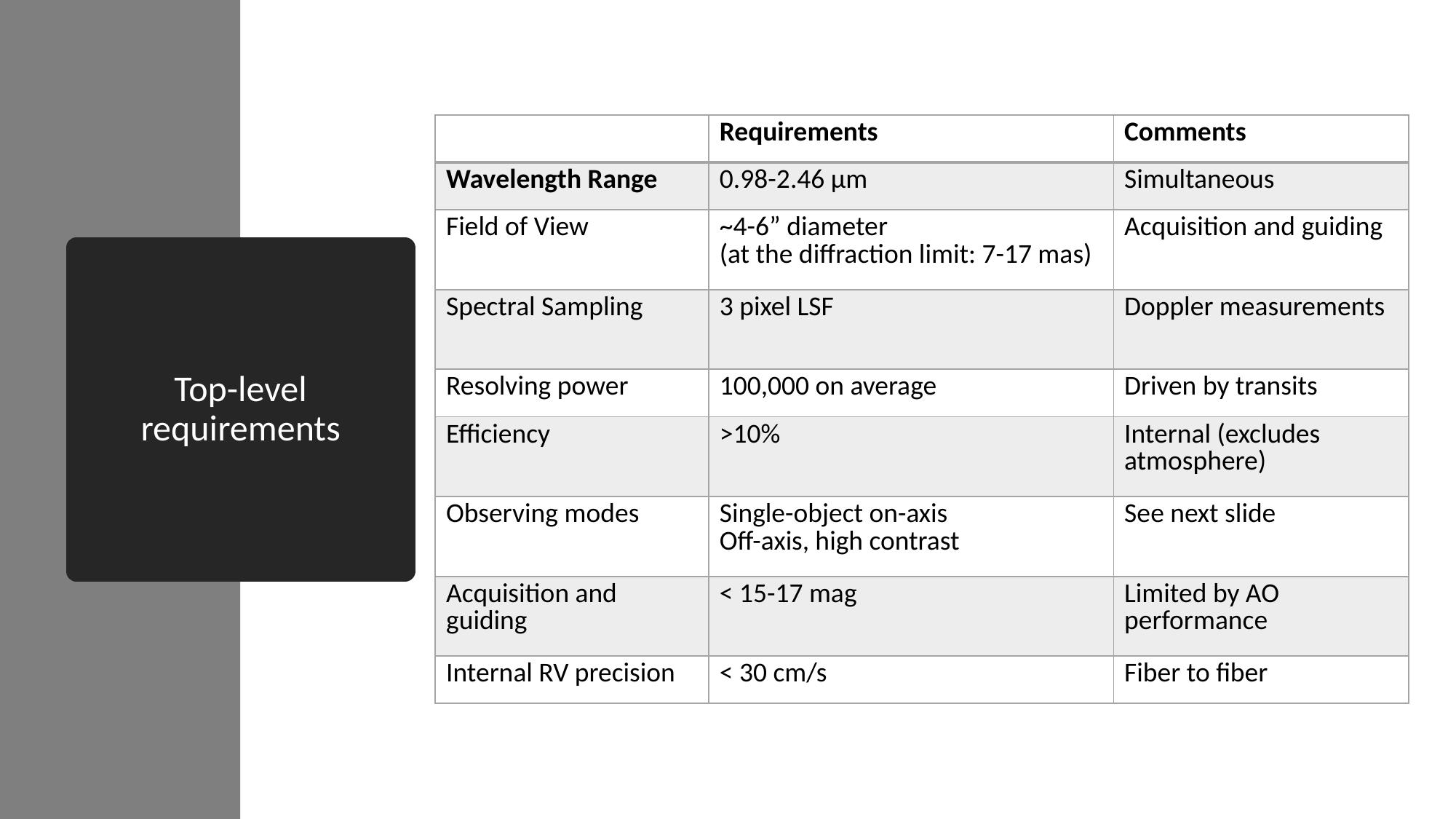

|  | Requirements | Comments |
| --- | --- | --- |
| Wavelength Range | 0.98-2.46 µm | Simultaneous |
| Field of View | ~4-6” diameter (at the diffraction limit: 7-17 mas) | Acquisition and guiding |
| Spectral Sampling | 3 pixel LSF | Doppler measurements |
| Resolving power | 100,000 on average | Driven by transits |
| Efficiency | >10% | Internal (excludes atmosphere) |
| Observing modes | Single-object on-axis Off-axis, high contrast | See next slide |
| Acquisition and guiding | < 15-17 mag | Limited by AO performance |
| Internal RV precision | < 30 cm/s | Fiber to fiber |
# Top-level requirements